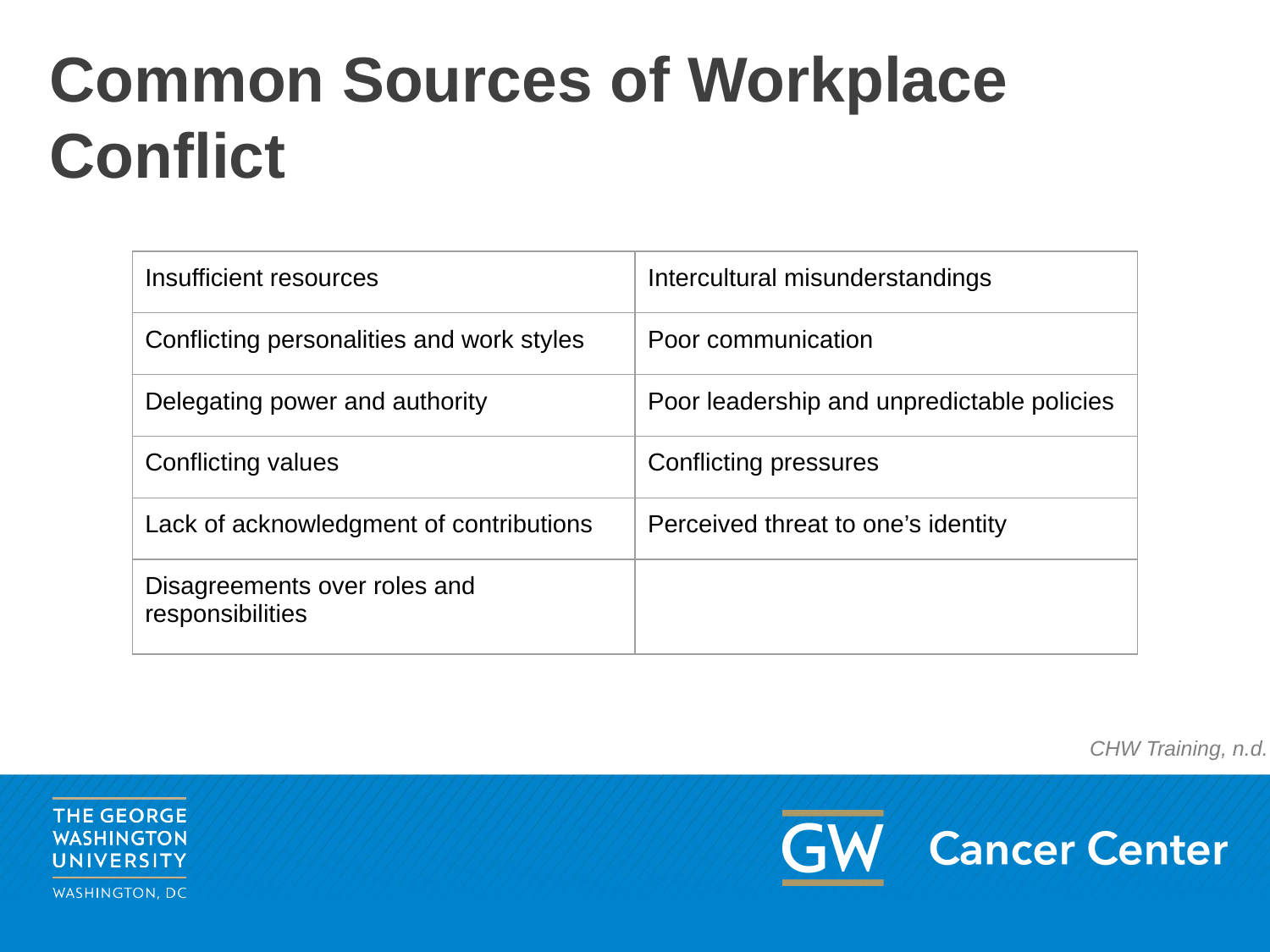

# Common Sources of Workplace Conflict

| Insufficient resources | Intercultural misunderstandings |
| --- | --- |
| Conflicting personalities and work styles | Poor communication |
| Delegating power and authority | Poor leadership and unpredictable policies |
| Conflicting values | Conflicting pressures |
| Lack of acknowledgment of contributions | Perceived threat to one’s identity |
| Disagreements over roles and responsibilities |  |
CHW Training, n.d.